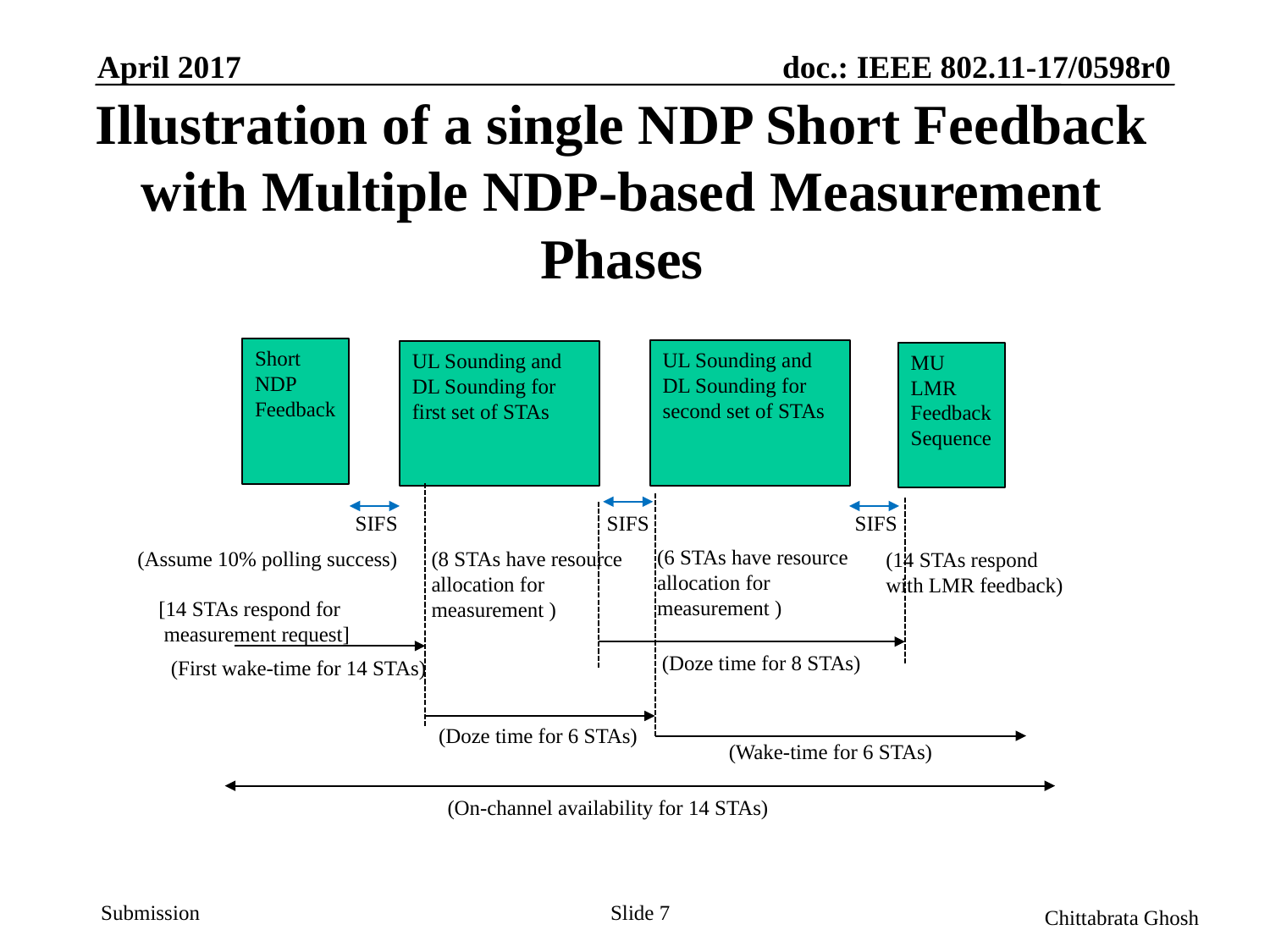

April 2017
doc.: IEEE 802.11-17/0598r0
# Illustration of a single NDP Short Feedback with Multiple NDP-based Measurement Phases
Short NDP Feedback
UL Sounding and DL Sounding for second set of STAs
UL Sounding and DL Sounding for first set of STAs
MU LMR Feedback Sequence
SIFS
SIFS
SIFS
(6 STAs have resource allocation for measurement )
(Assume 10% polling success)
    [14 STAs respond for
     measurement request]
(8 STAs have resource allocation for measurement )
(14 STAs respond with LMR feedback)
(Doze time for 8 STAs)
(First wake-time for 14 STAs)
(Doze time for 6 STAs)
(Wake-time for 6 STAs)
(On-channel availability for 14 STAs)
Slide 7
Chittabrata Ghosh